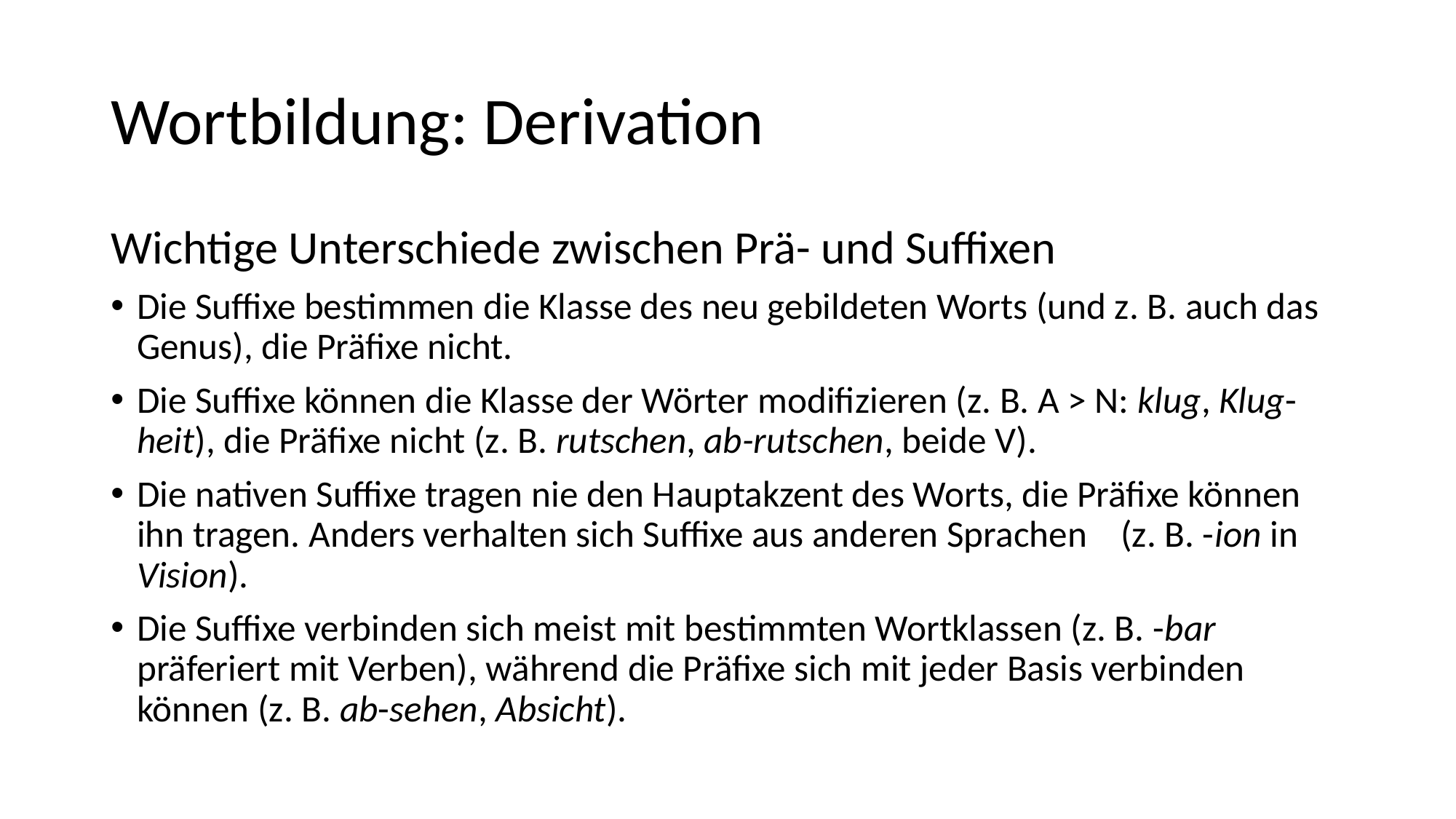

# Wortbildung: Derivation
Wichtige Unterschiede zwischen Prä- und Suffixen
Die Suffixe bestimmen die Klasse des neu gebildeten Worts (und z. B. auch das Genus), die Präfixe nicht.
Die Suffixe können die Klasse der Wörter modifizieren (z. B. A > N: klug, Klug-heit), die Präfixe nicht (z. B. rutschen, ab-rutschen, beide V).
Die nativen Suffixe tragen nie den Hauptakzent des Worts, die Präfixe können ihn tragen. Anders verhalten sich Suffixe aus anderen Sprachen    (z. B. -ion in Vision).
Die Suffixe verbinden sich meist mit bestimmten Wortklassen (z. B. -bar präferiert mit Verben), während die Präfixe sich mit jeder Basis verbinden können (z. B. ab-sehen, Absicht).